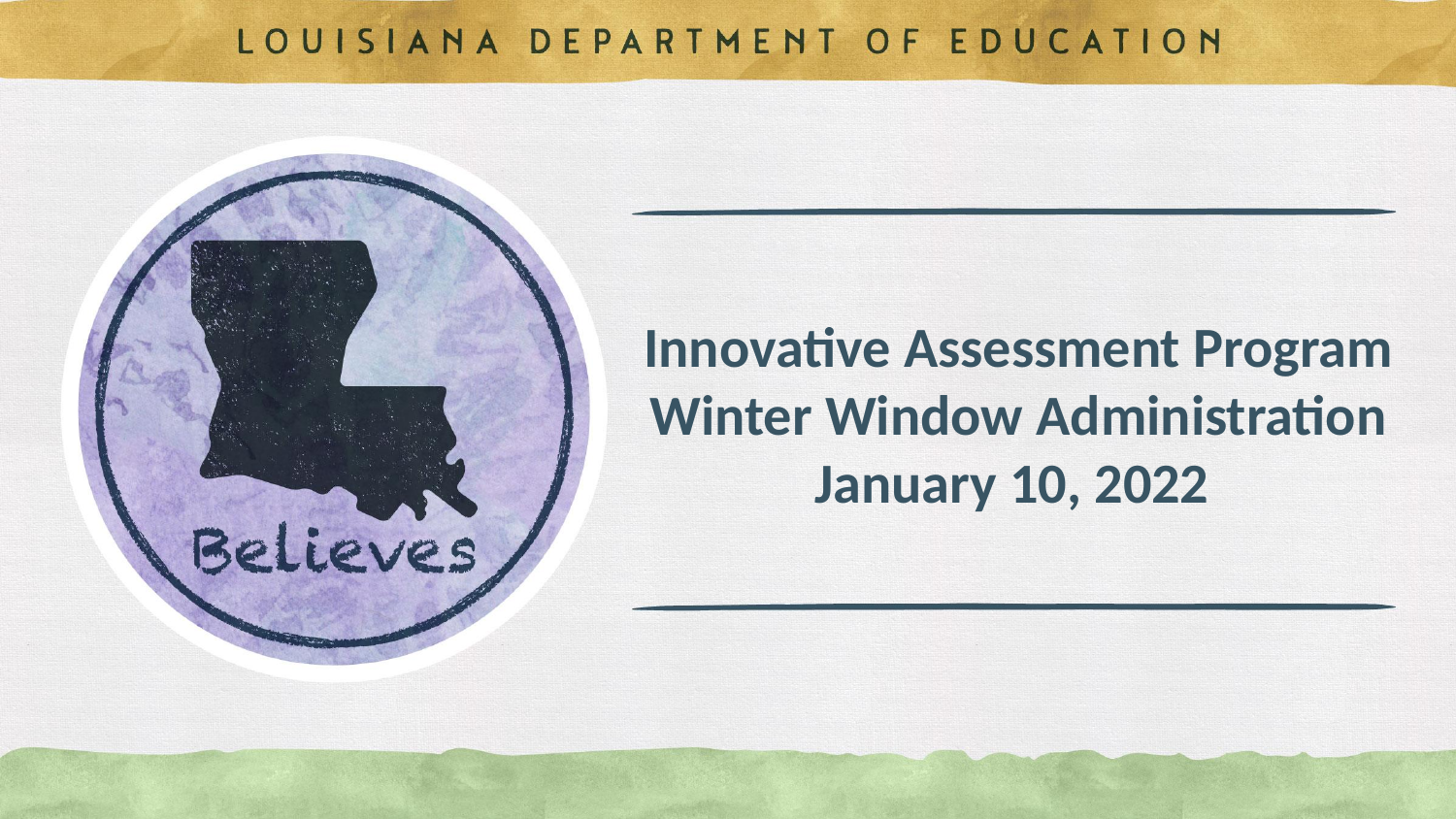

# Innovative Assessment Program Winter Window Administration
January 10, 2022